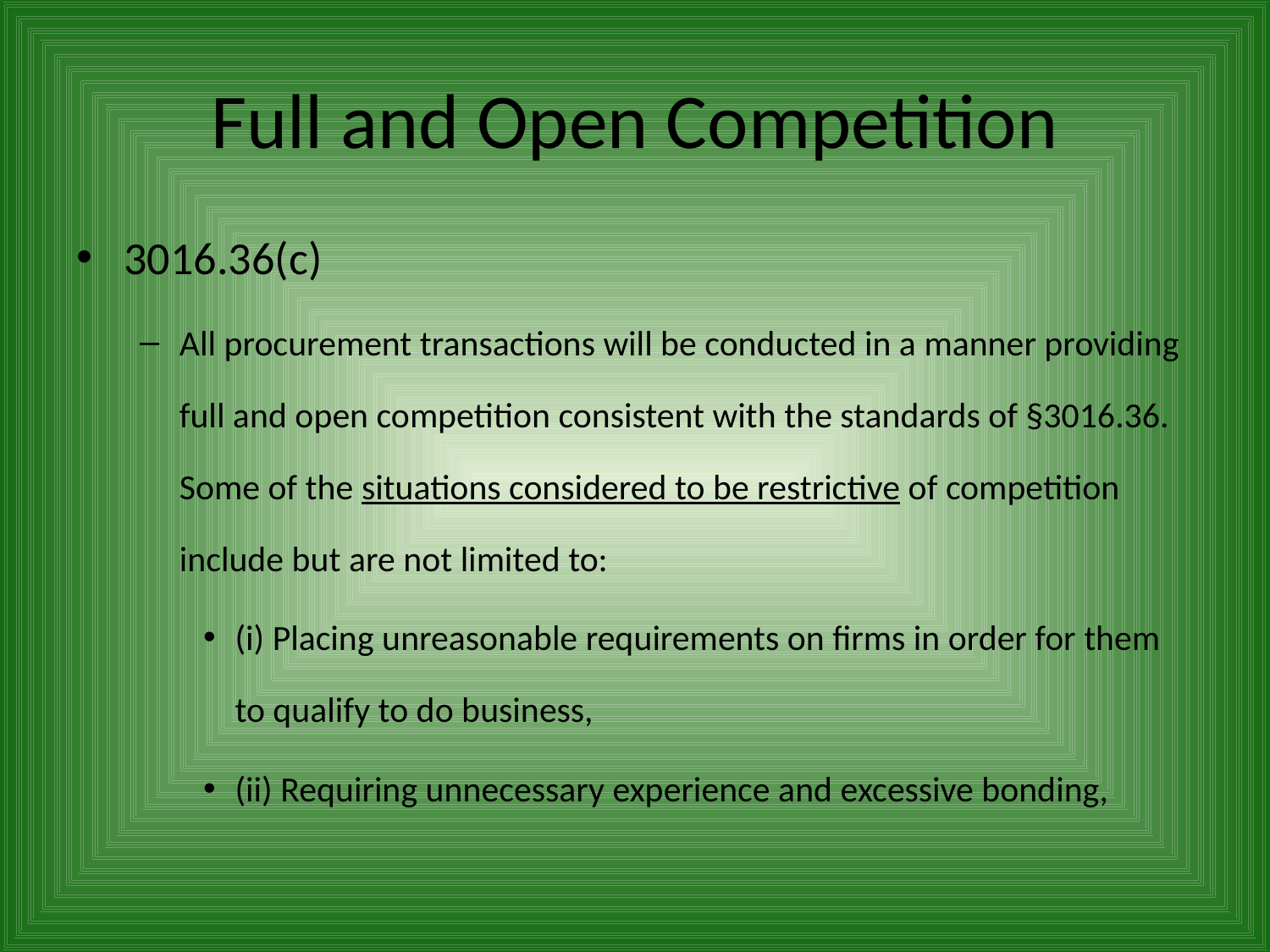

# Full and Open Competition
3016.36(c)
All procurement transactions will be conducted in a manner providing full and open competition consistent with the standards of §3016.36. Some of the situations considered to be restrictive of competition include but are not limited to:
(i) Placing unreasonable requirements on firms in order for them to qualify to do business,
(ii) Requiring unnecessary experience and excessive bonding,